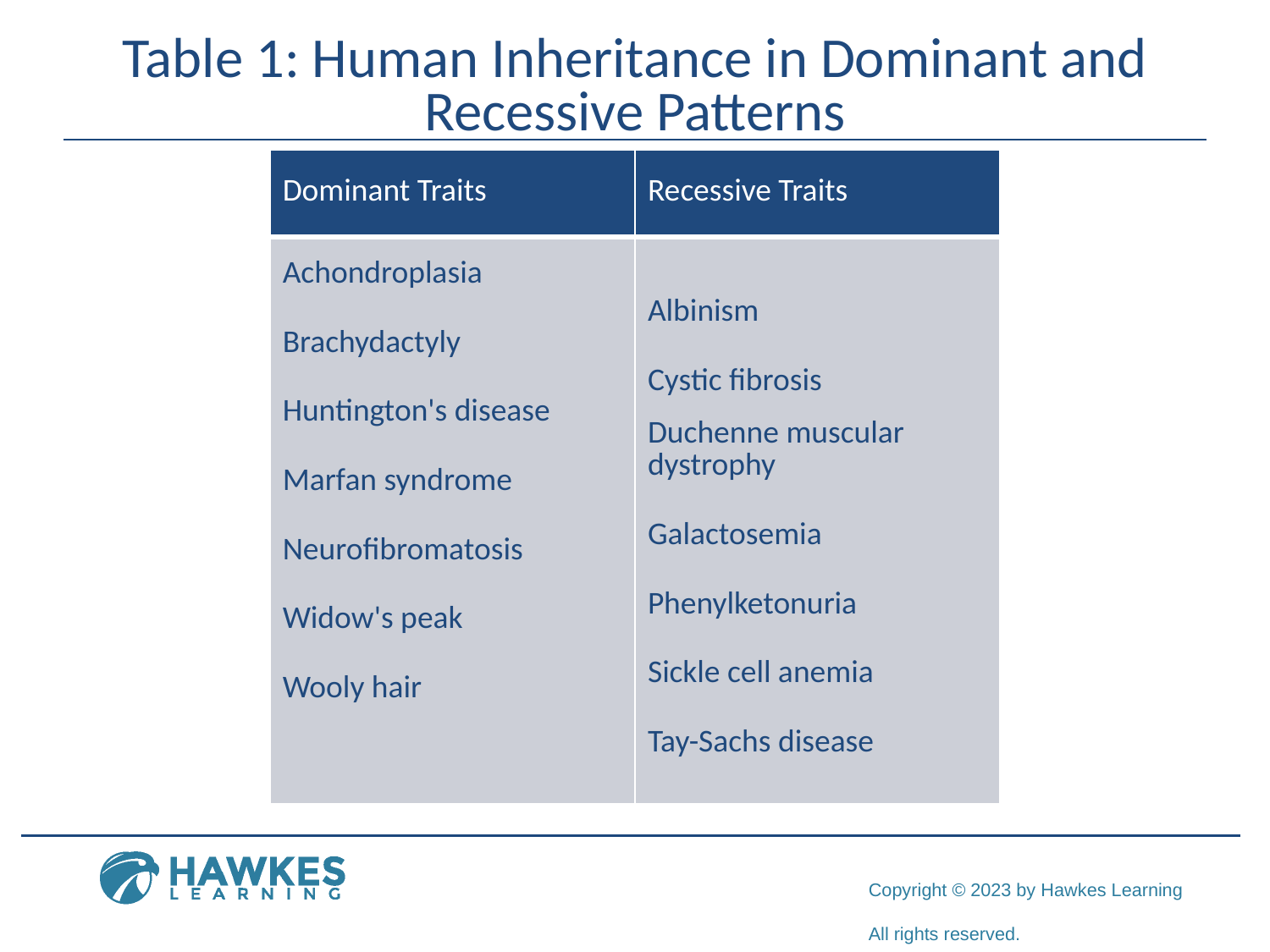

# Table 1: Human Inheritance in Dominant and Recessive Patterns
| Dominant Traits | Recessive Traits |
| --- | --- |
| Achondroplasia Brachydactyly Huntington's disease Marfan syndrome Neurofibromatosis Widow's peak Wooly hair | Albinism Cystic fibrosis Duchenne muscular dystrophy Galactosemia Phenylketonuria Sickle cell anemia Tay-Sachs disease |